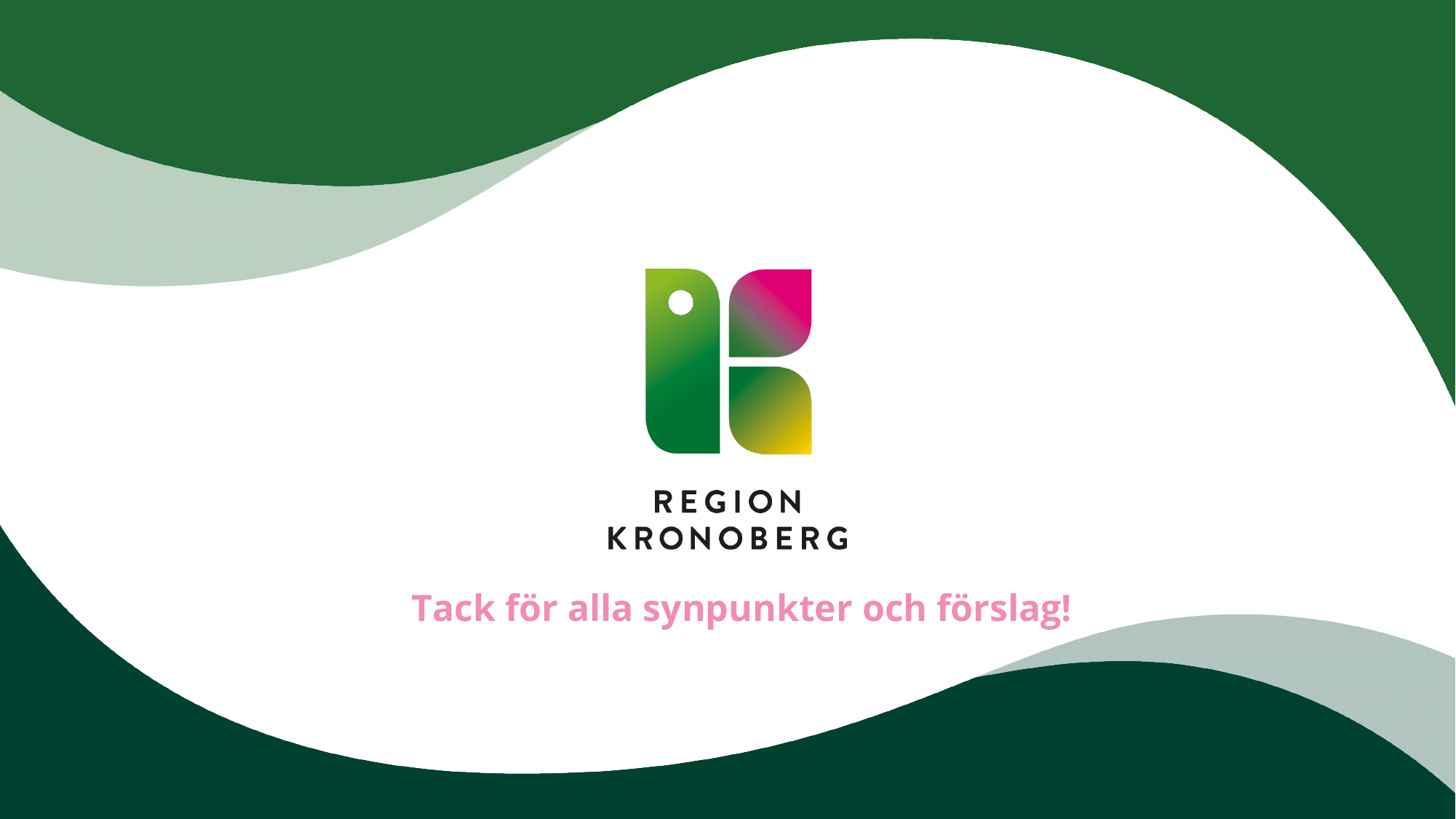

# Tack för alla synpunkter och förslag!